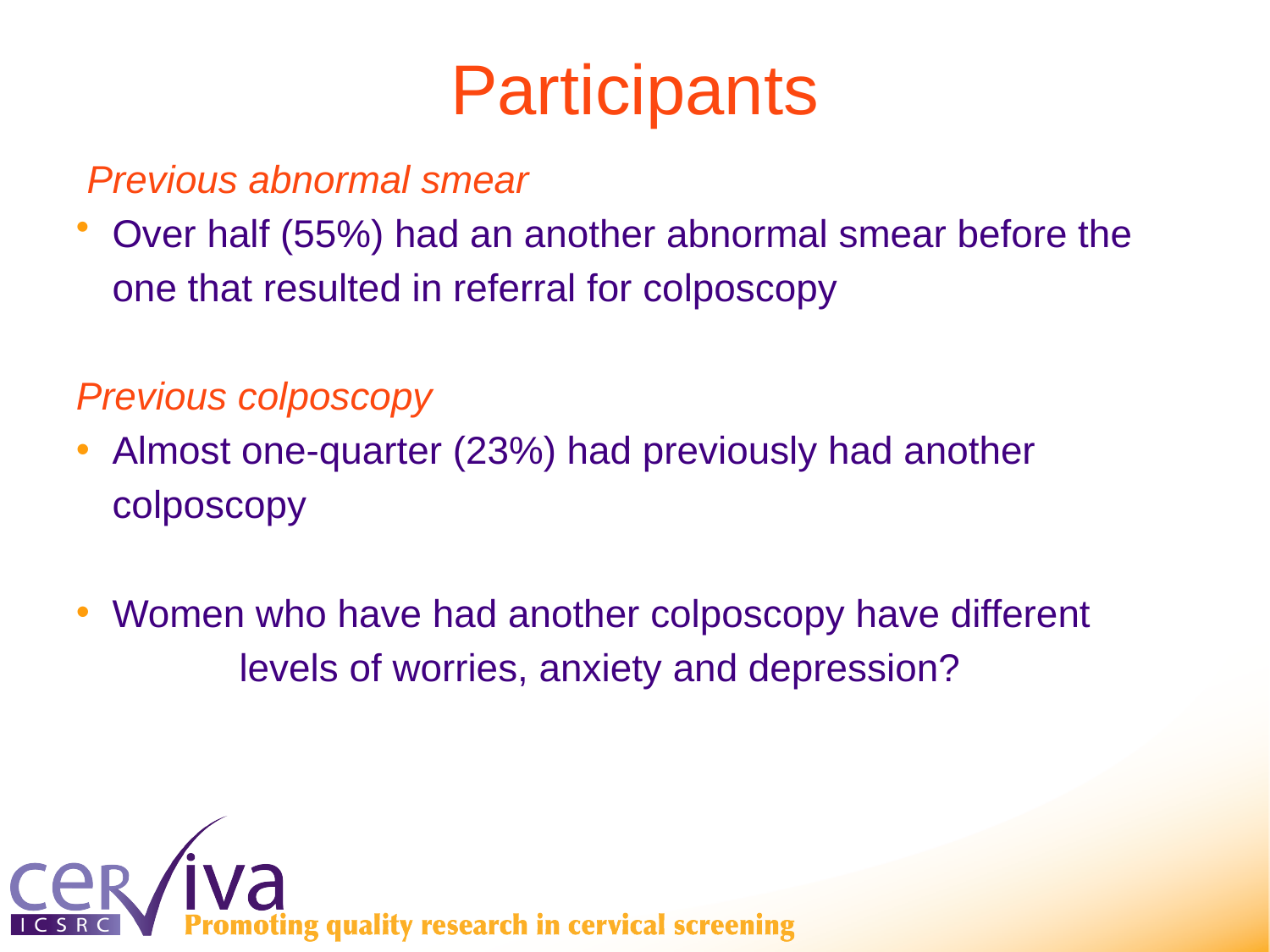

# Participants
 Previous abnormal smear
 Over half (55%) had an another abnormal smear before the
	 one that resulted in referral for colposcopy

Previous colposcopy
 Almost one-quarter (23%) had previously had another
	 colposcopy

 Women who have had another colposcopy have different
		 levels of worries, anxiety and depression?